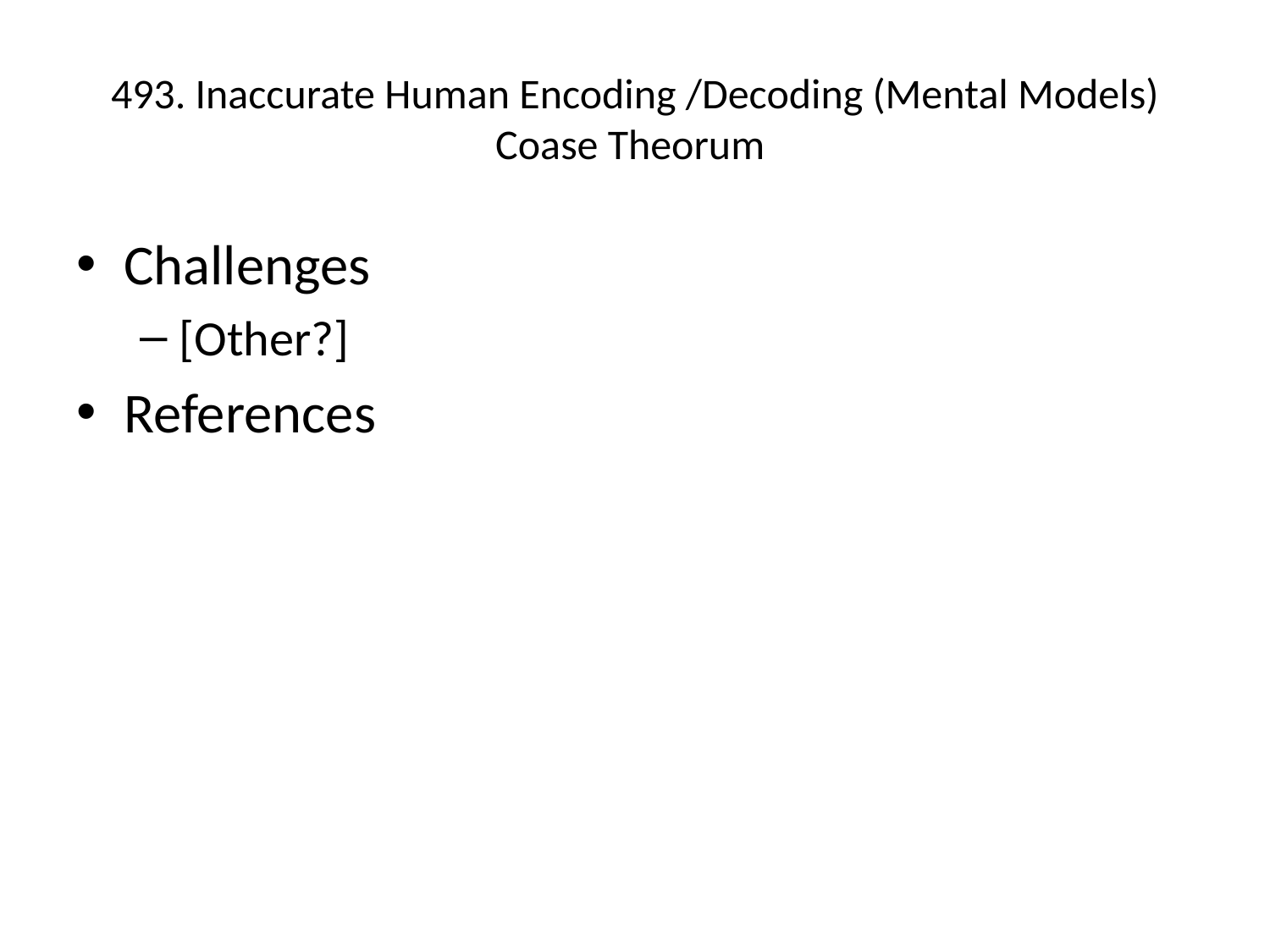

# 493. Inaccurate Human Encoding /Decoding (Mental Models) Coase Theorum
Challenges
[Other?]
References